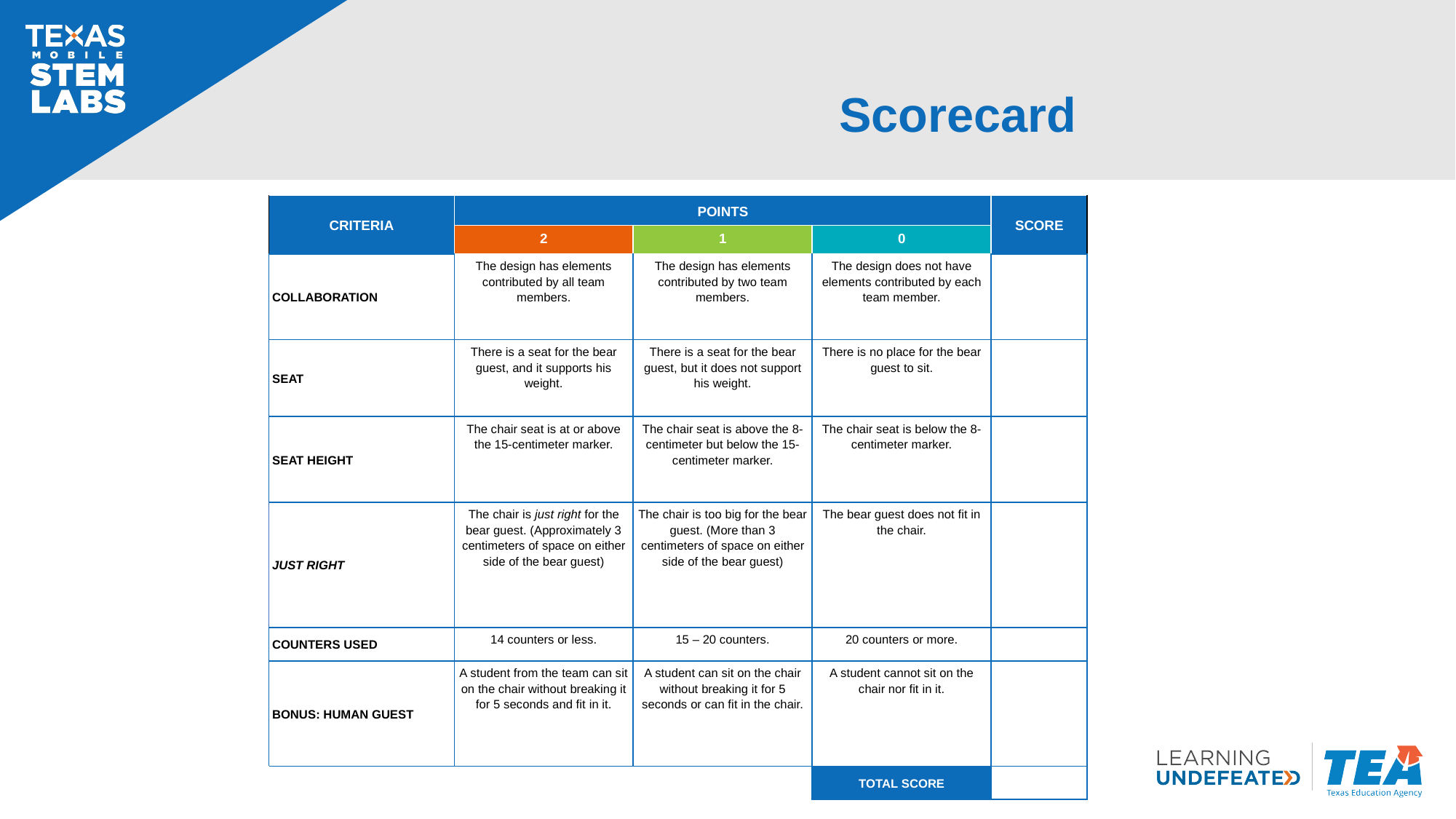

# Scorecard
| CRITERIA | POINTS |  |  | SCORE |
| --- | --- | --- | --- | --- |
|  | 2 | 1 | 0 |  |
| COLLABORATION | The design has elements contributed by all team members. | The design has elements contributed by two team members. | The design does not have elements contributed by each team member. |  |
| SEAT | There is a seat for the bear guest, and it supports his weight. | There is a seat for the bear guest, but it does not support his weight. | There is no place for the bear guest to sit. |  |
| SEAT HEIGHT | The chair seat is at or above the 15-centimeter marker. | The chair seat is above the 8-centimeter but below the 15-centimeter marker. | The chair seat is below the 8-centimeter marker. |  |
| JUST RIGHT | The chair is just right for the bear guest. (Approximately 3 centimeters of space on either side of the bear guest) | The chair is too big for the bear guest. (More than 3 centimeters of space on either side of the bear guest) | The bear guest does not fit in the chair. |  |
| COUNTERS USED | 14 counters or less. | 15 – 20 counters. | 20 counters or more. |  |
| BONUS: HUMAN GUEST | A student from the team can sit on the chair without breaking it for 5 seconds and fit in it. | A student can sit on the chair without breaking it for 5 seconds or can fit in the chair. | A student cannot sit on the chair nor fit in it. |  |
|  |  |  | TOTAL SCORE |  |